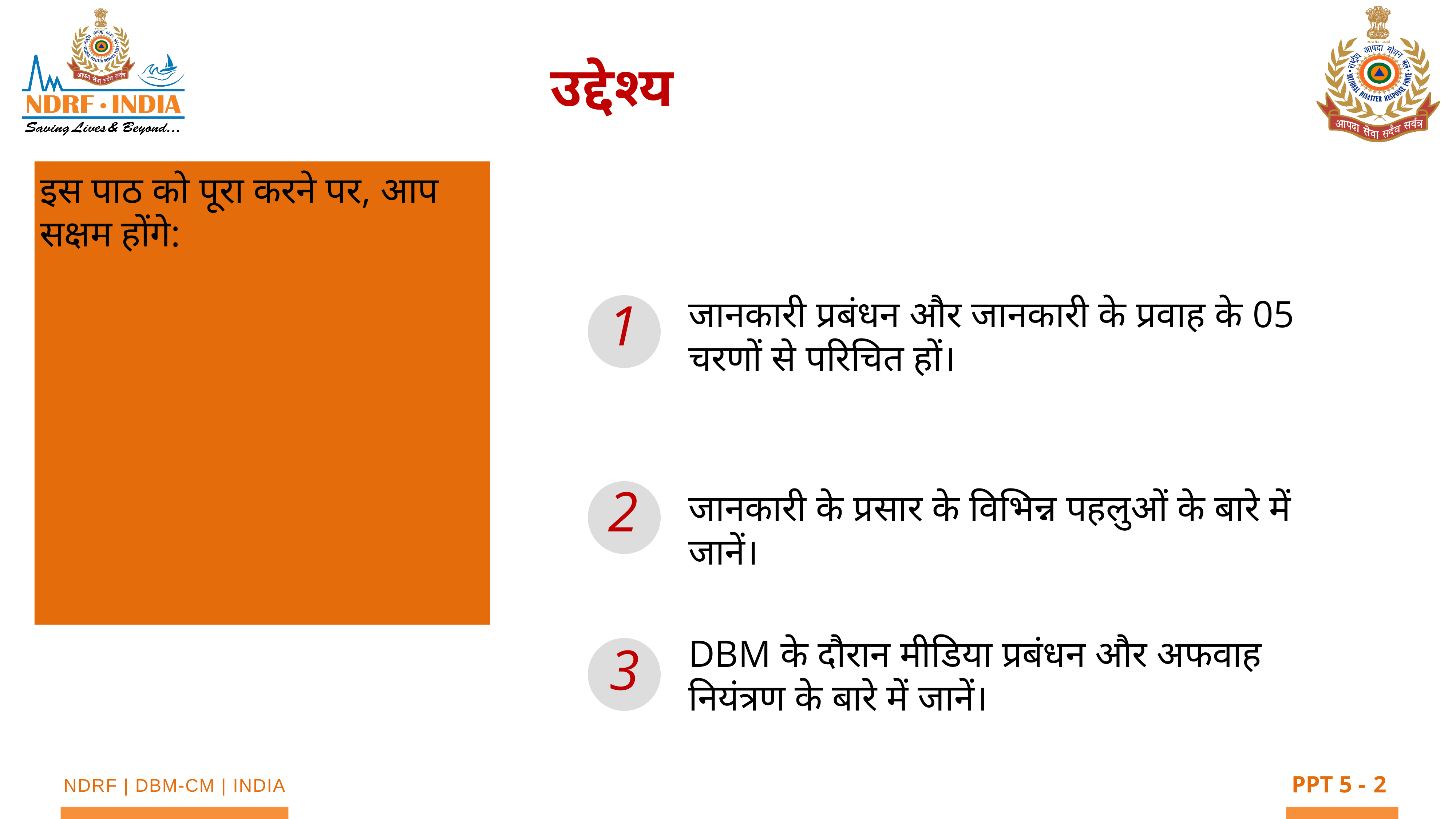

उद्देश्य
इस पाठ को पूरा करने पर, आप सक्षम होंगे:
1

जानकारी प्रबंधन और जानकारी के प्रवाह के 05 चरणों से परिचित हों।

जानकारी के प्रसार के विभिन्न पहलुओं के बारे में जानें।

DBM के दौरान मीडिया प्रबंधन और अफवाह नियंत्रण के बारे में जानें।
2

3

2